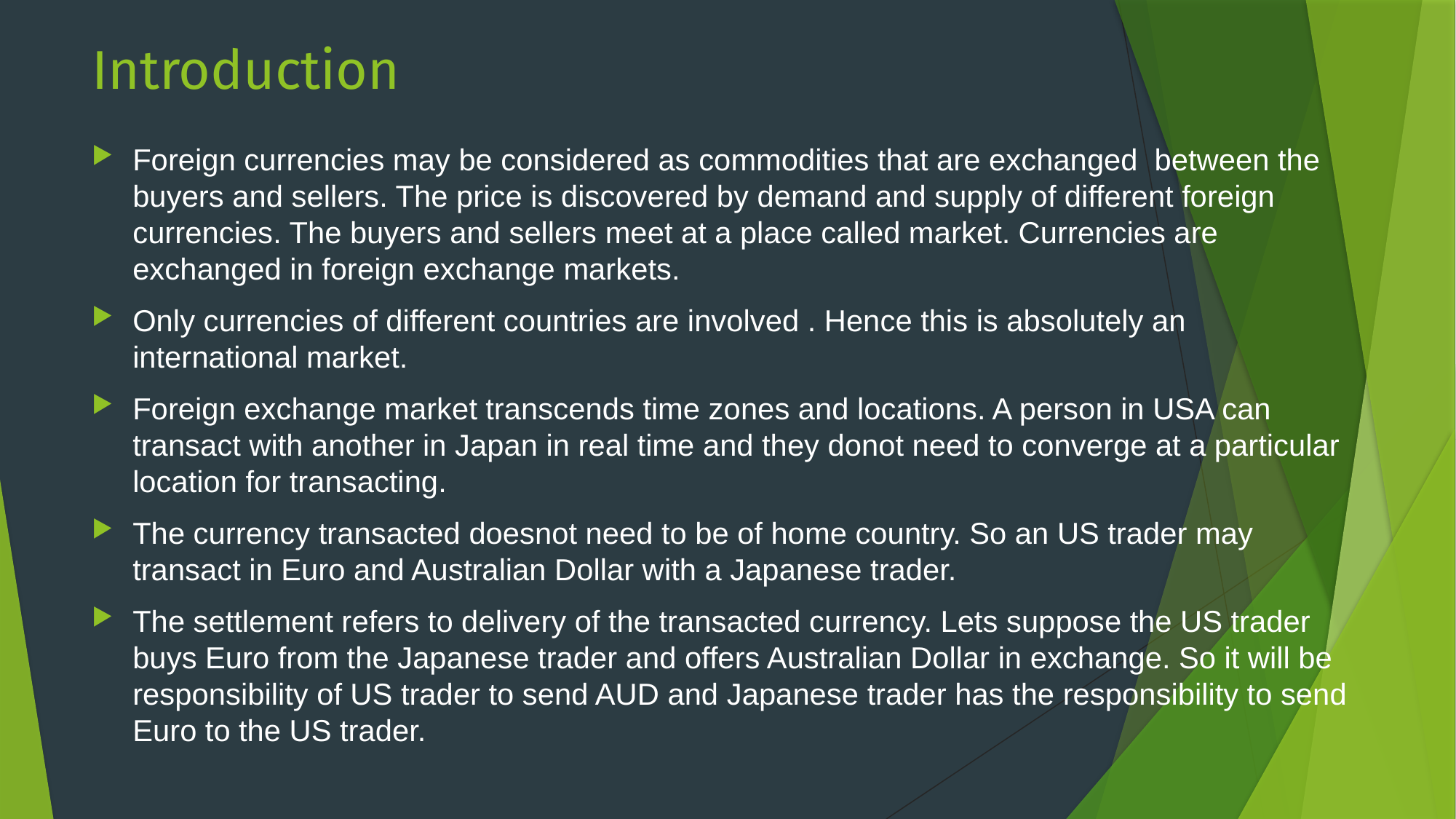

# Introduction
Foreign currencies may be considered as commodities that are exchanged  between the buyers and sellers. The price is discovered by demand and supply of different foreign currencies. The buyers and sellers meet at a place called market. Currencies are exchanged in foreign exchange markets.
Only currencies of different countries are involved . Hence this is absolutely an international market.
Foreign exchange market transcends time zones and locations. A person in USA can transact with another in Japan in real time and they donot need to converge at a particular location for transacting.
The currency transacted doesnot need to be of home country. So an US trader may transact in Euro and Australian Dollar with a Japanese trader.
The settlement refers to delivery of the transacted currency. Lets suppose the US trader buys Euro from the Japanese trader and offers Australian Dollar in exchange. So it will be responsibility of US trader to send AUD and Japanese trader has the responsibility to send Euro to the US trader.